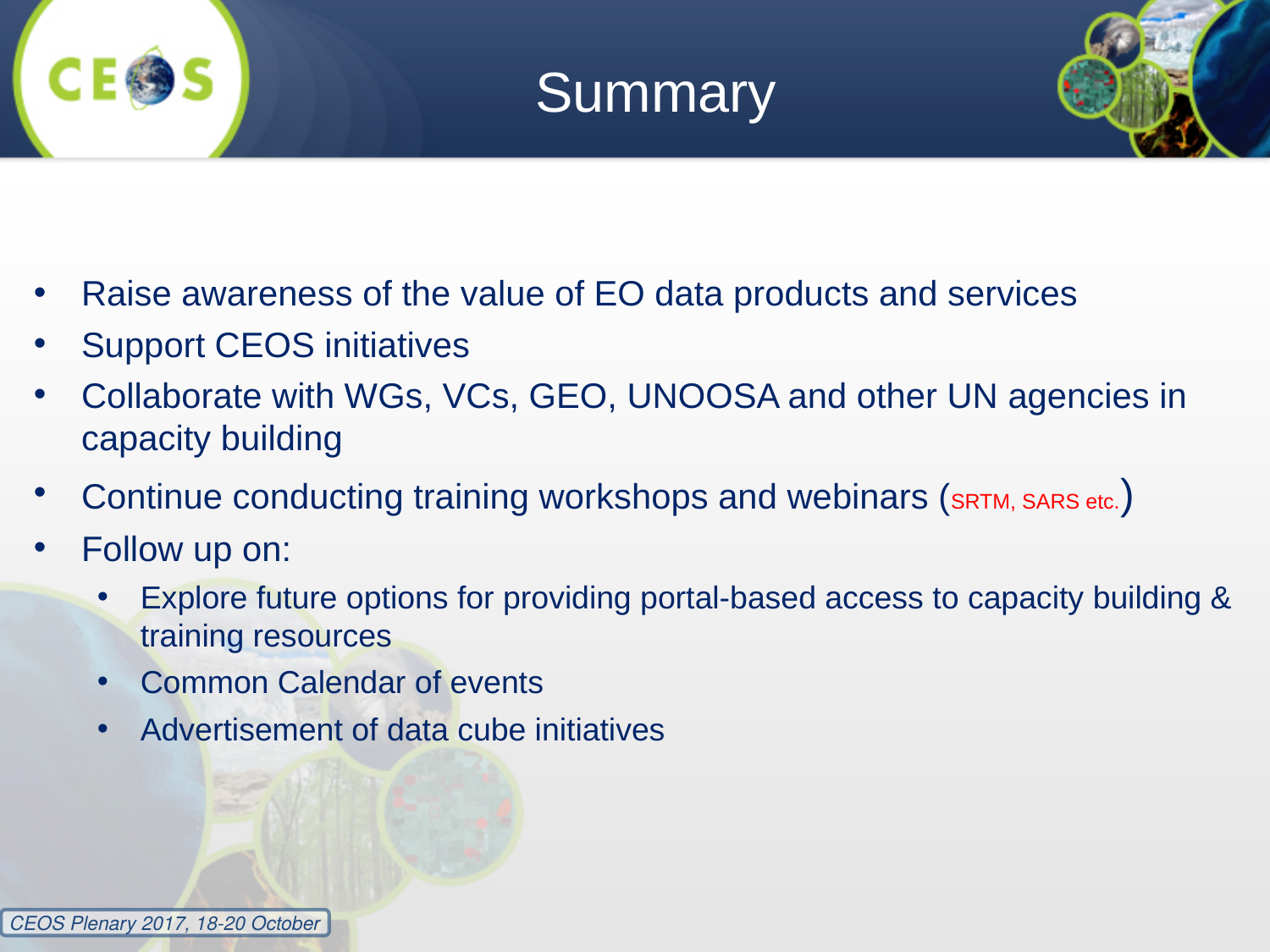

# Summary
Raise awareness of the value of EO data products and services
Support CEOS initiatives
Collaborate with WGs, VCs, GEO, UNOOSA and other UN agencies in capacity building
Continue conducting training workshops and webinars (SRTM, SARS etc.)
Follow up on:
Explore future options for providing portal-based access to capacity building & training resources
Common Calendar of events
Advertisement of data cube initiatives